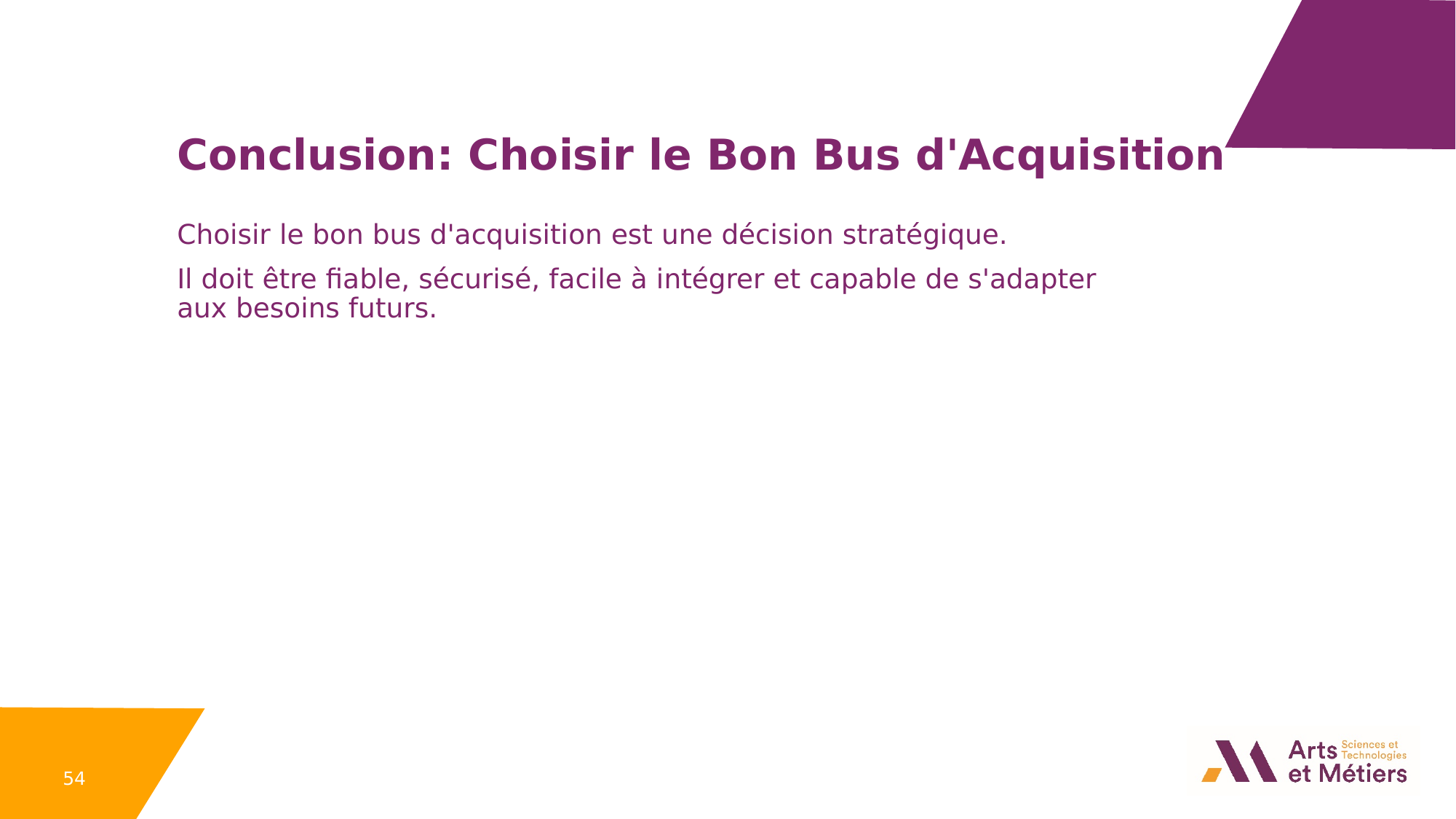

Conclusion: Choisir le Bon Bus d'Acquisition
Choisir le bon bus d'acquisition est une décision stratégique.
Il doit être fiable, sécurisé, facile à intégrer et capable de s'adapter aux besoins futurs.
54